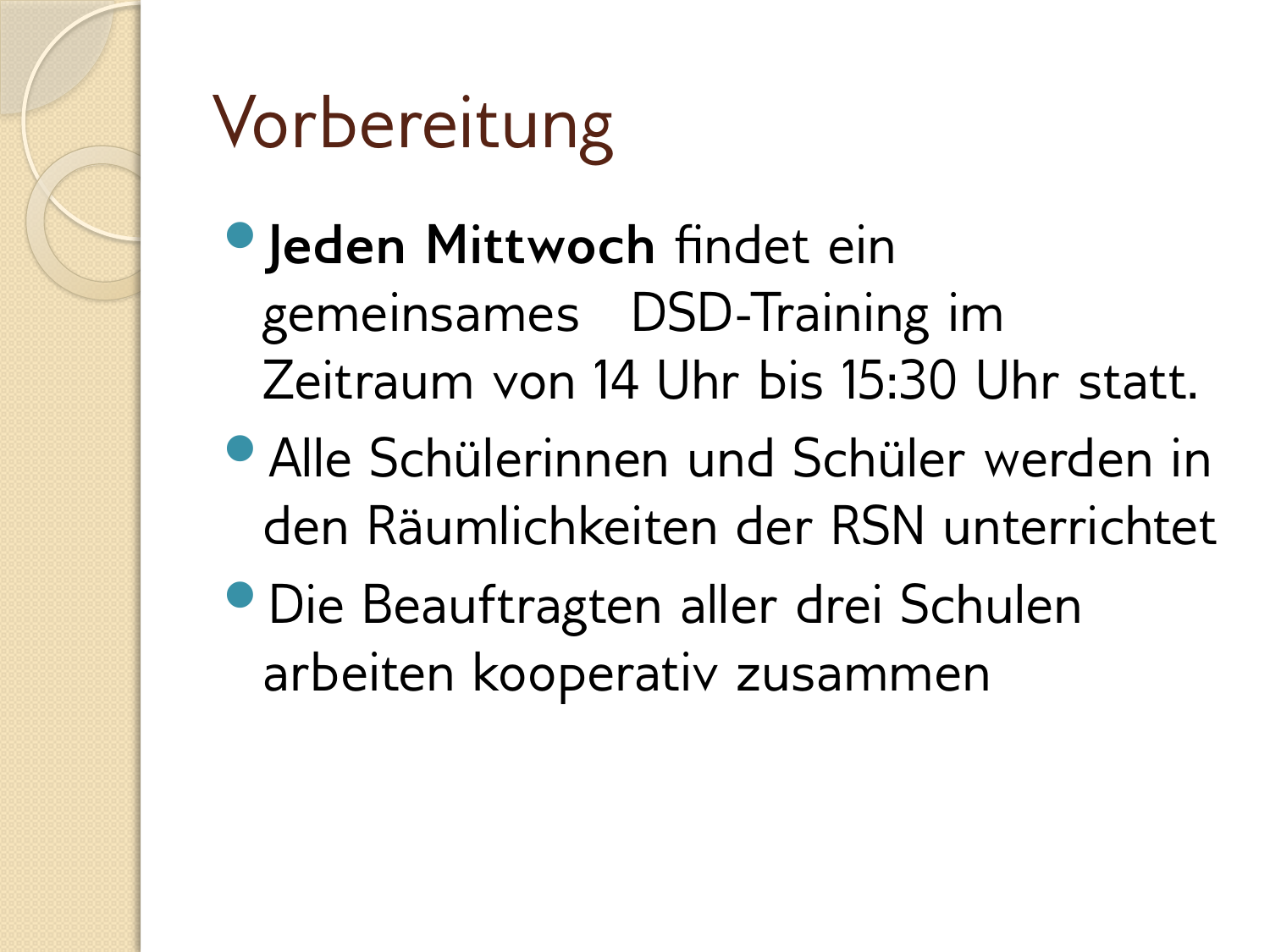

# Vorbereitung
Jeden Mittwoch findet ein gemeinsames   DSD-Training im Zeitraum von 14 Uhr bis 15:30 Uhr statt.
Alle Schülerinnen und Schüler werden in den Räumlichkeiten der RSN unterrichtet
Die Beauftragten aller drei Schulen arbeiten kooperativ zusammen